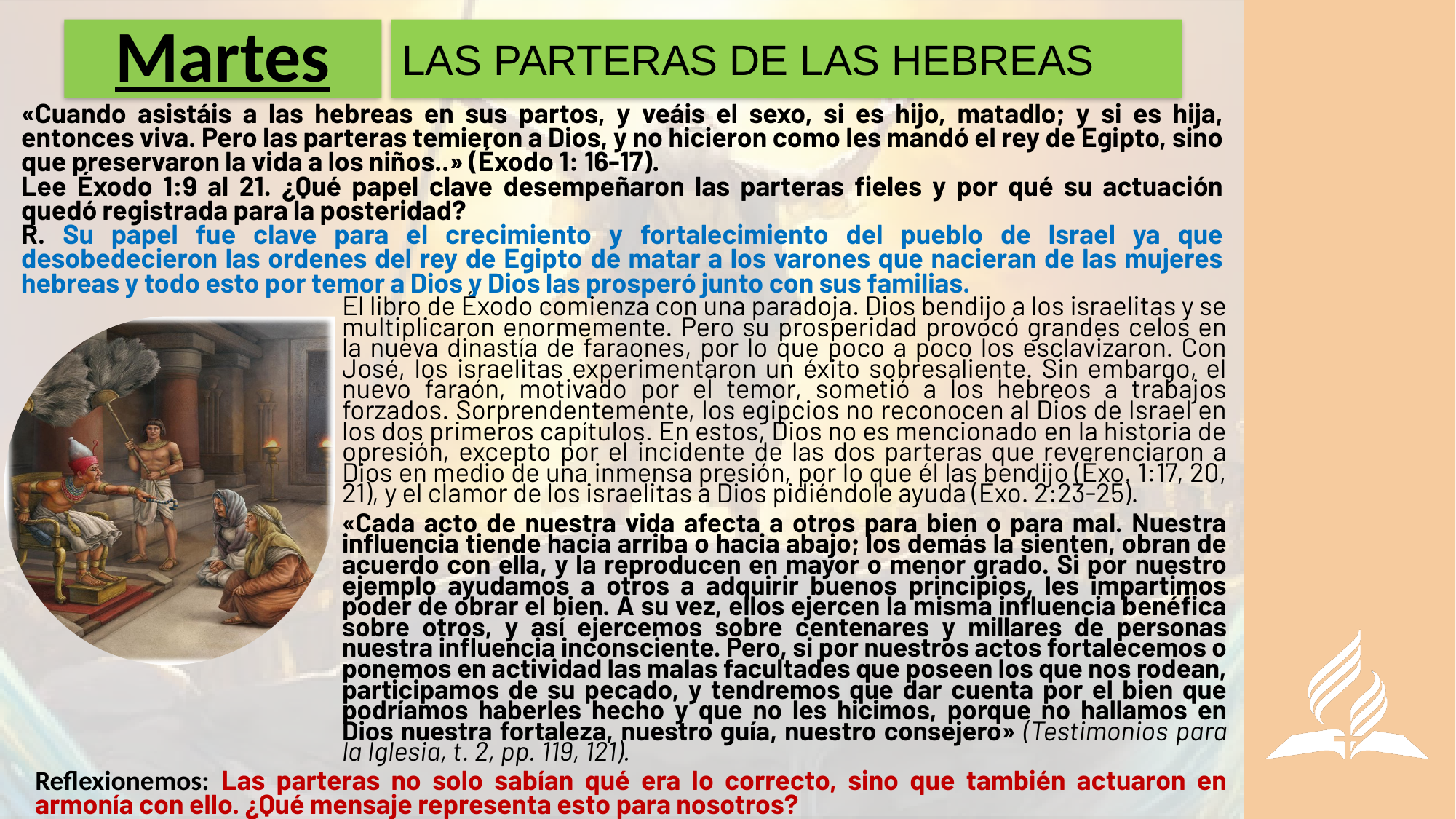

# Martes
LAS PARTERAS DE LAS HEBREAS
«Cuando asistáis a las hebreas en sus partos, y veáis el sexo, si es hijo, matadlo; y si es hija, entonces viva. Pero las parteras temieron a Dios, y no hicieron como les mandó el rey de Egipto, sino que preservaron la vida a los niños..» (Éxodo 1: 16-17).
Lee Éxodo 1:9 al 21. ¿Qué papel clave desempeñaron las parteras fieles y por qué su actuación quedó registrada para la posteridad?
R. Su papel fue clave para el crecimiento y fortalecimiento del pueblo de Israel ya que desobedecieron las ordenes del rey de Egipto de matar a los varones que nacieran de las mujeres hebreas y todo esto por temor a Dios y Dios las prosperó junto con sus familias.
El libro de Éxodo comienza con una paradoja. Dios bendijo a los israelitas y se multiplicaron enormemente. Pero su prosperidad provocó grandes celos en la nueva dinastía de faraones, por lo que poco a poco los esclavizaron. Con José, los israelitas experimentaron un éxito sobresaliente. Sin embargo, el nuevo faraón, motivado por el temor, sometió a los hebreos a trabajos forzados. Sorprendentemente, los egipcios no reconocen al Dios de Israel en los dos primeros capítulos. En estos, Dios no es mencionado en la historia de opresión, excepto por el incidente de las dos parteras que reverenciaron a Dios en medio de una inmensa presión, por lo que él las bendijo (Éxo. 1:17, 20, 21), y el clamor de los israelitas a Dios pidiéndole ayuda (Éxo. 2:23-25).
«Cada acto de nuestra vida afecta a otros para bien o para mal. Nuestra influencia tiende hacia arriba o hacia abajo; los demás la sienten, obran de acuerdo con ella, y la reproducen en mayor o menor grado. Si por nuestro ejemplo ayudamos a otros a adquirir buenos principios, les impartimos poder de obrar el bien. A su vez, ellos ejercen la misma influencia benéfica sobre otros, y así ejercemos sobre centenares y millares de personas nuestra influencia inconsciente. Pero, si por nuestros actos fortalecemos o ponemos en actividad las malas facultades que poseen los que nos rodean, participamos de su pecado, y tendremos que dar cuenta por el bien que podríamos haberles hecho y que no les hicimos, porque no hallamos en Dios nuestra fortaleza, nuestro guía, nuestro consejero» (Testimonios para la Iglesia, t. 2, pp. 119, 121).

Reflexionemos: Las parteras no solo sabían qué era lo correcto, sino que también actuaron en armonía con ello. ¿Qué mensaje representa esto para nosotros?